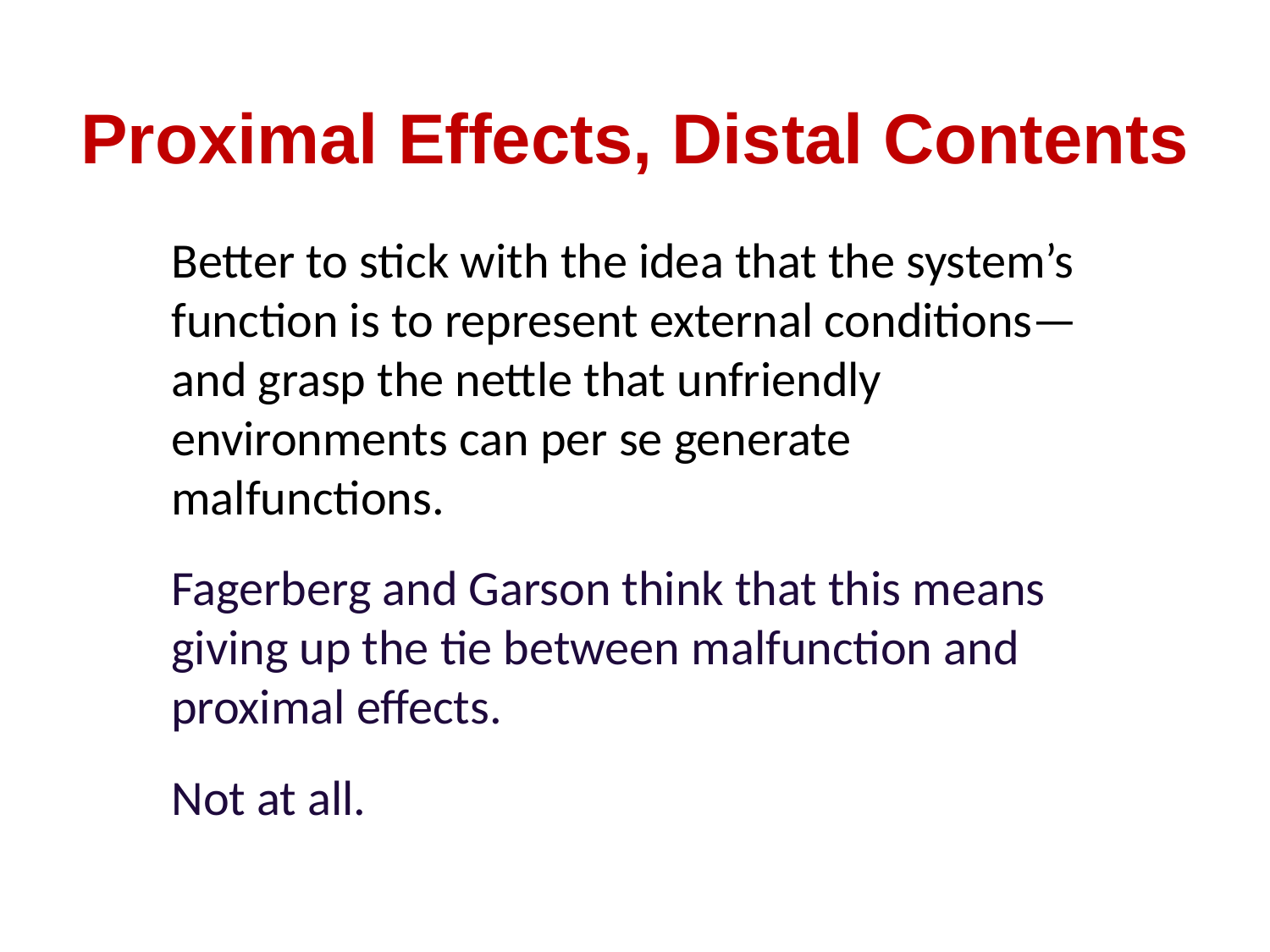

# Proximal Effects, Distal Contents
Better to stick with the idea that the system’s function is to represent external conditions—and grasp the nettle that unfriendly environments can per se generate malfunctions.
Fagerberg and Garson think that this means giving up the tie between malfunction and proximal effects.
Not at all.